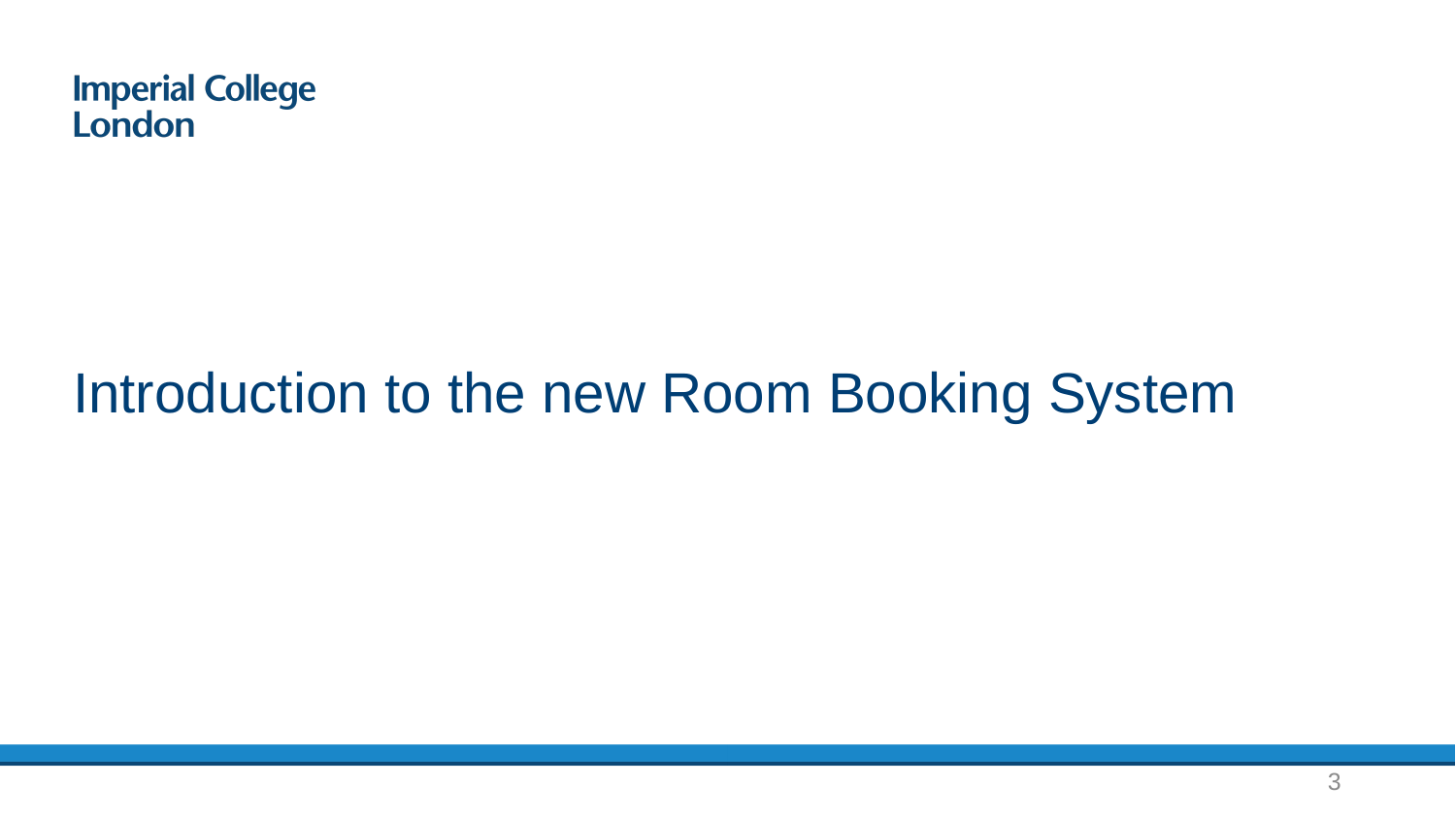

# Introduction to the new Room Booking System
3